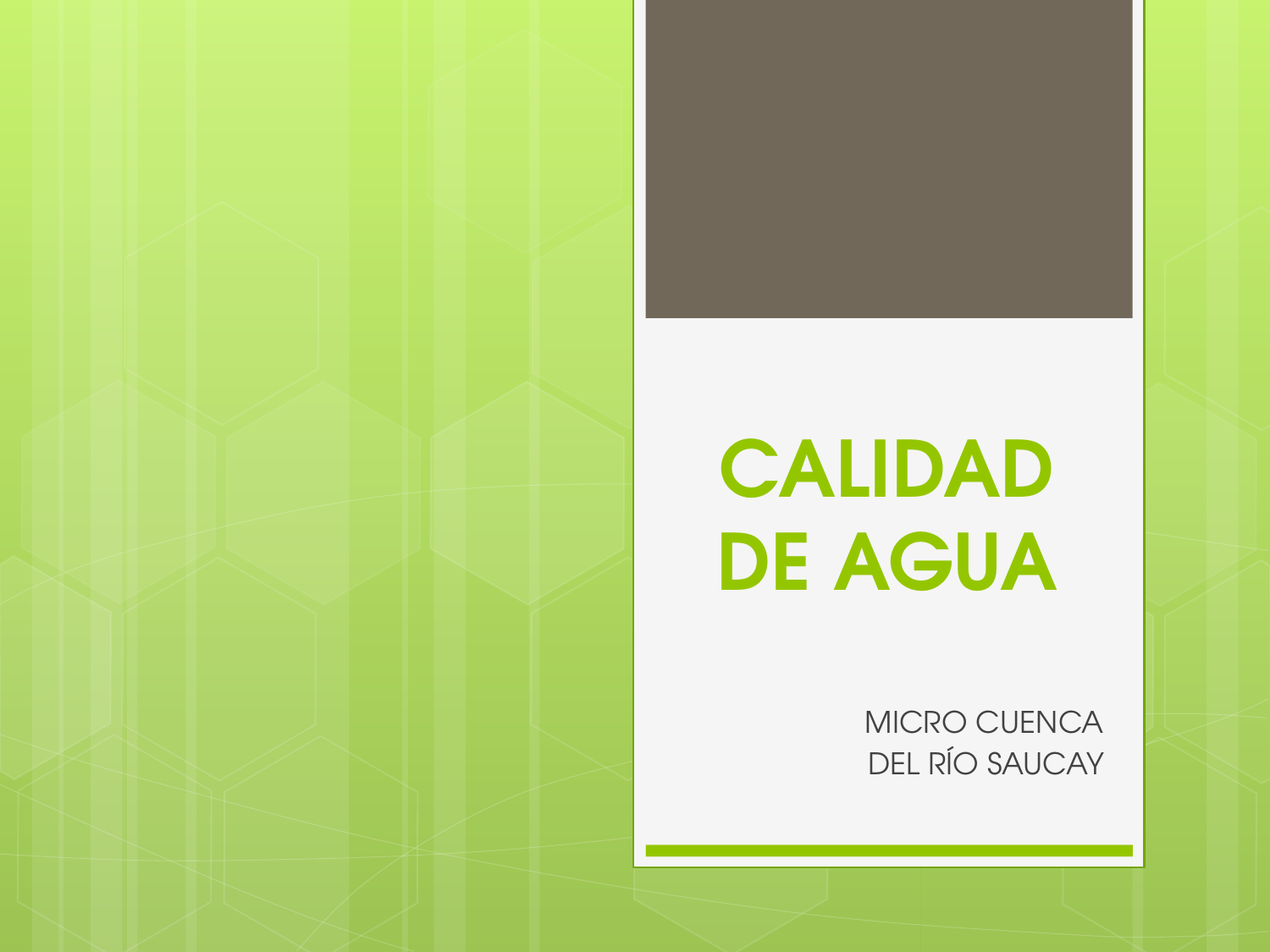

# CALIDAD DE AGUA

MICRO CUENCA
 DEL RÍO SAUCAY